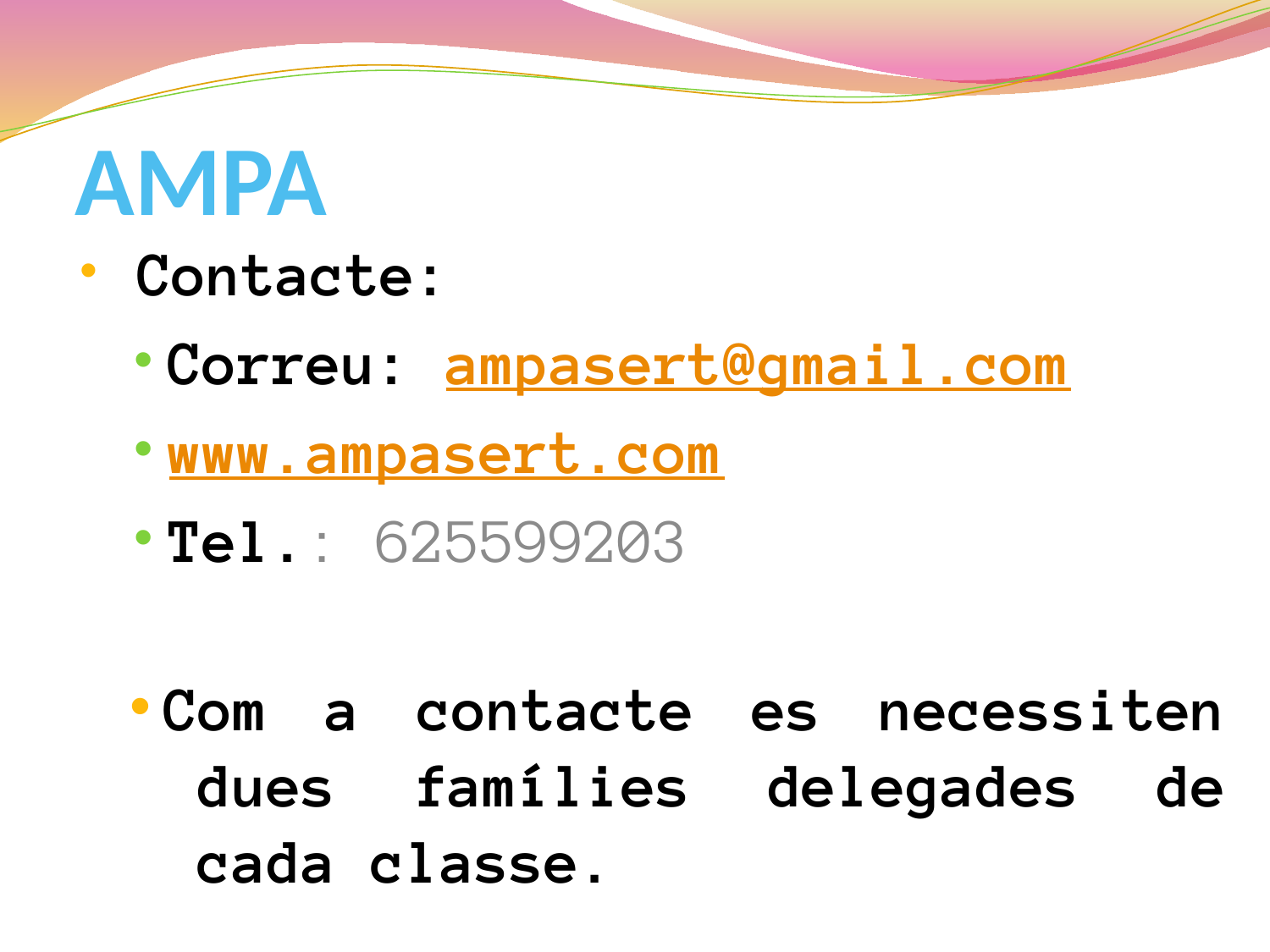

AMPA
 Contacte:
Correu: ampasert@gmail.com
www.ampasert.com
Tel.: 625599203

Com a contacte es necessiten dues famílies delegades de cada classe.